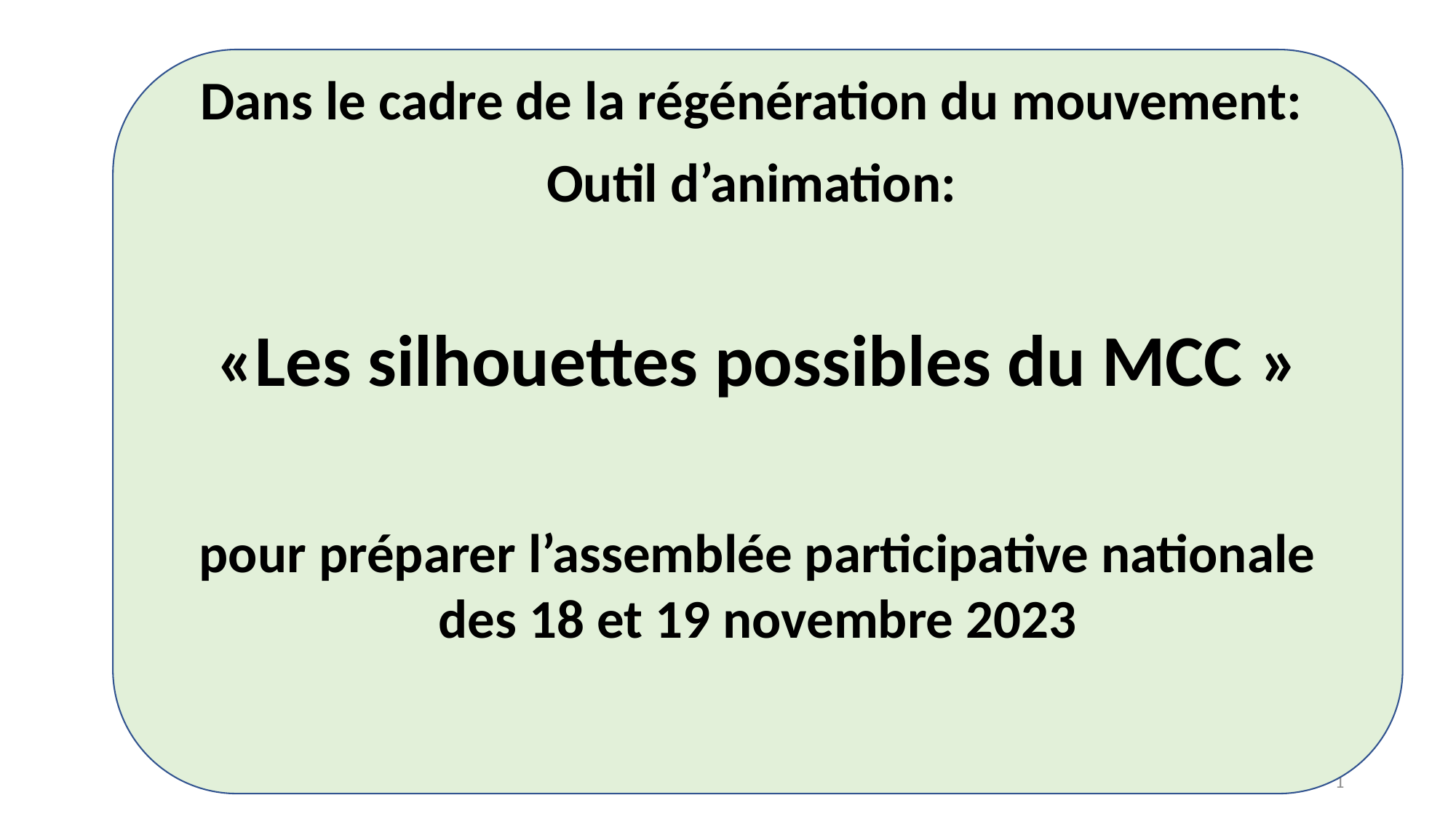

Dans le cadre de la régénération du mouvement:
Outil d’animation:

«Les silhouettes possibles du MCC »

pour préparer l’assemblée participative nationale des 18 et 19 novembre 2023

1